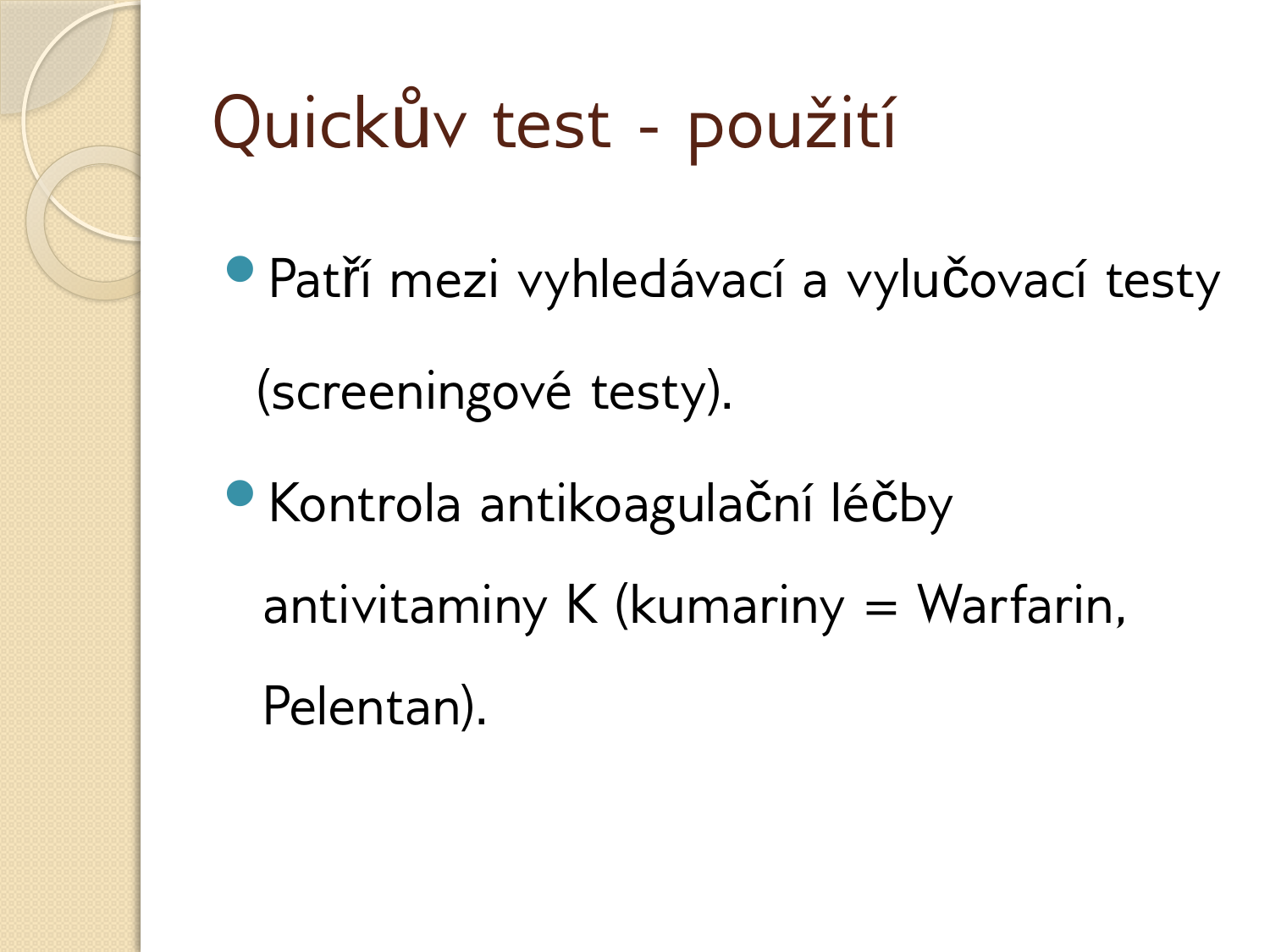

# Quickův test - použití
Patří mezi vyhledávací a vylučovací testy
  (screeningové testy).
Kontrola antikoagulační léčby  antivitaminy K (kumariny = Warfarin, Pelentan).